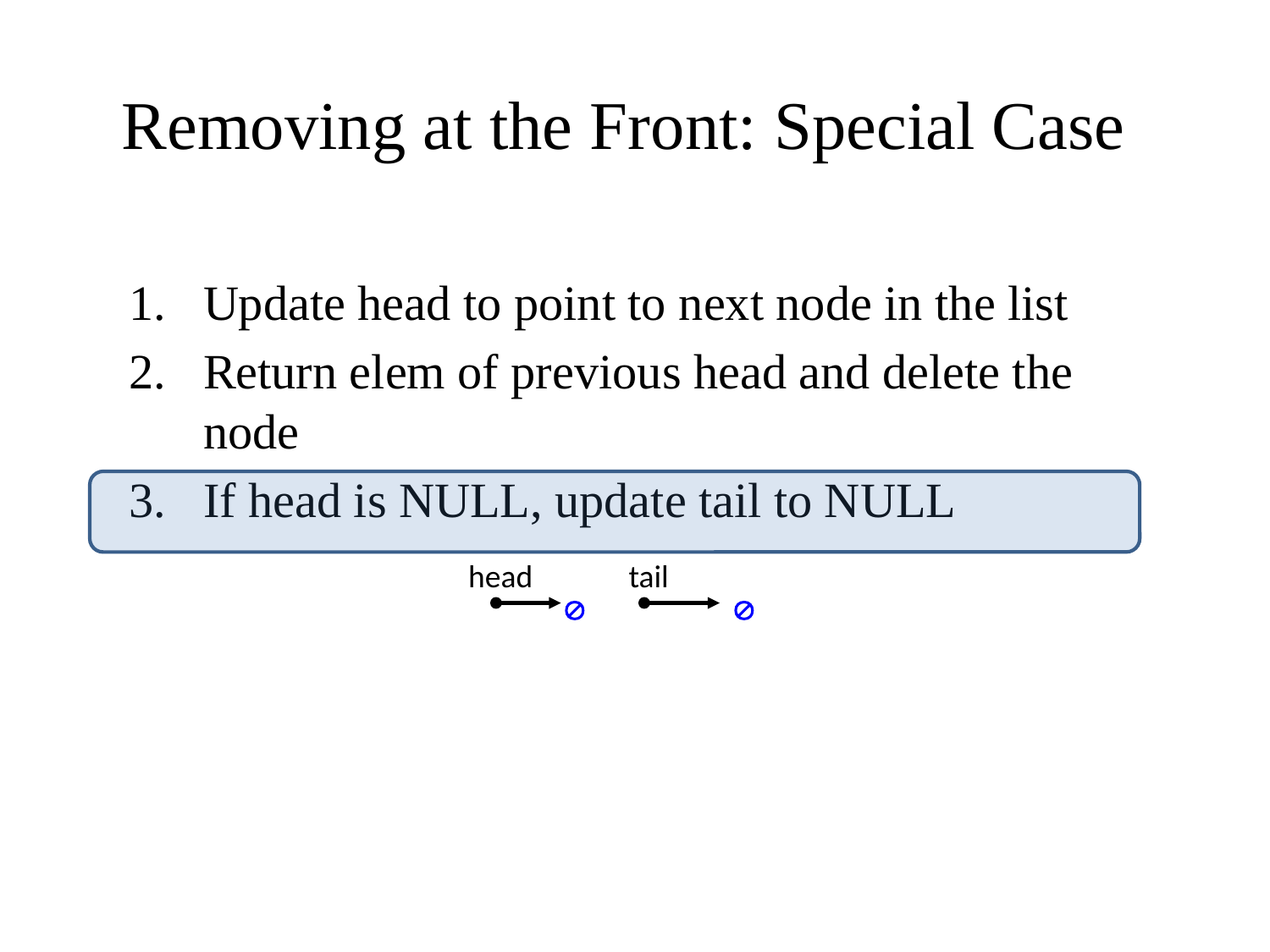

# Removing at the Front: Special Case
Update head to point to next node in the list
Return elem of previous head and delete the node
If head is NULL, update tail to NULL

head
tail
∅
∅